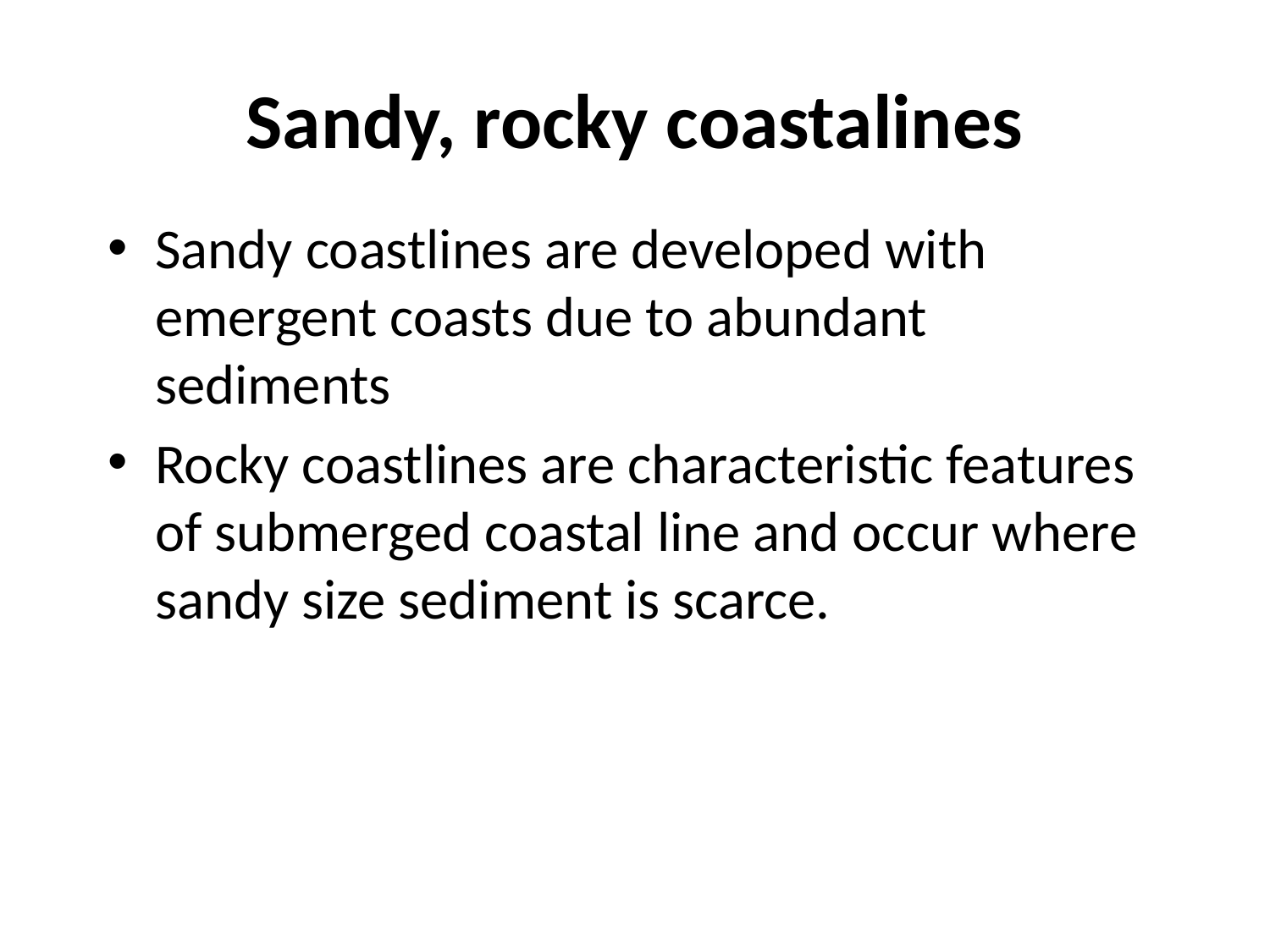

# Sandy, rocky coastalines
Sandy coastlines are developed with emergent coasts due to abundant sediments
Rocky coastlines are characteristic features of submerged coastal line and occur where sandy size sediment is scarce.